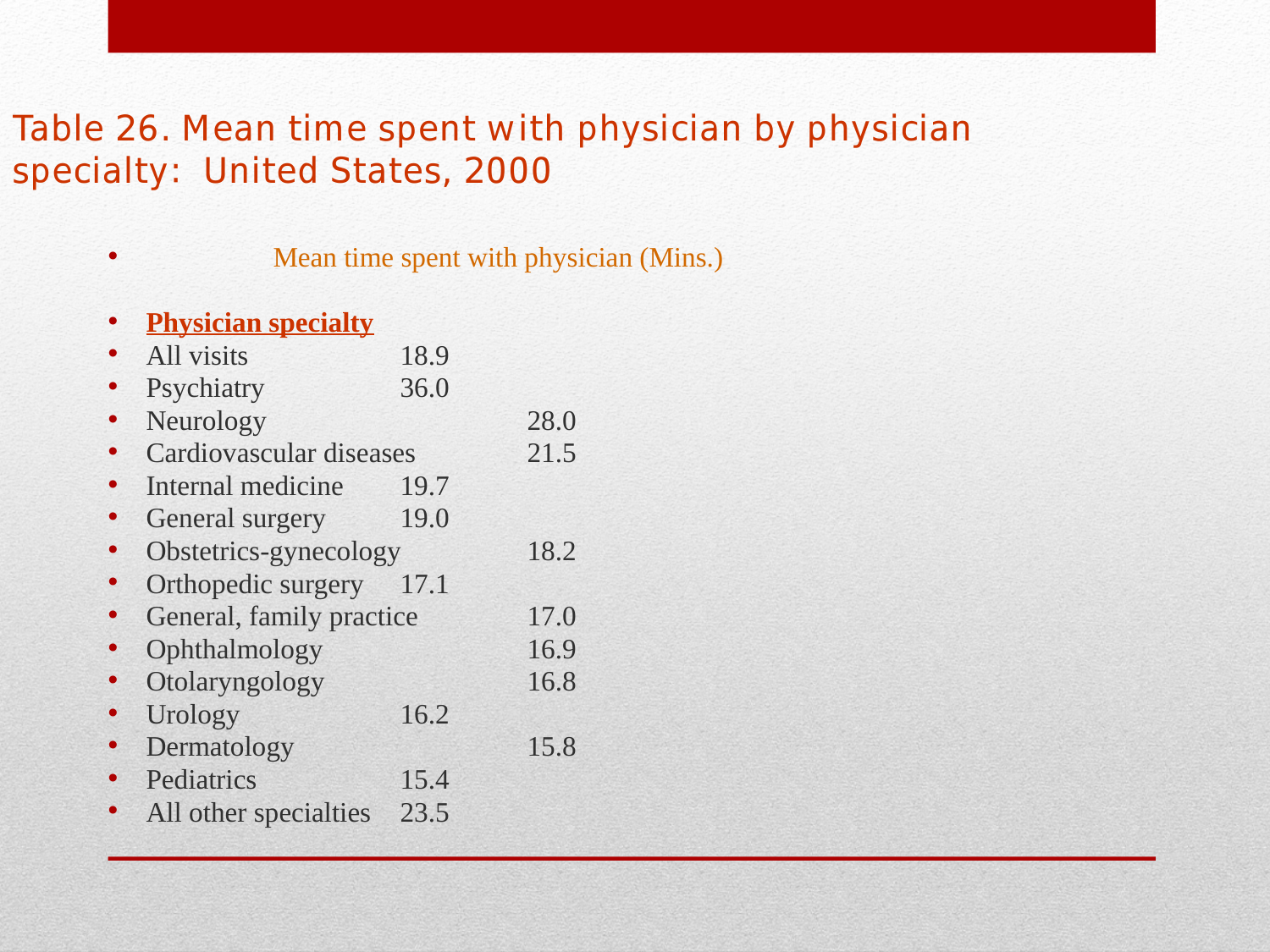

Table 26. Mean time spent with physician by physician specialty:  United States, 2000
	Mean time spent with physician (Mins.)

Physician specialty
All visits 		18.9
Psychiatry 		36.0
Neurology 		28.0
Cardiovascular diseases 	21.5
Internal medicine 	19.7
General surgery 	19.0
Obstetrics-gynecology 	18.2
Orthopedic surgery	17.1
General, family practice 	17.0
Ophthalmology 		16.9
Otolaryngology 		16.8
Urology 		16.2
Dermatology		15.8
Pediatrics 		15.4
All other specialties 	23.5